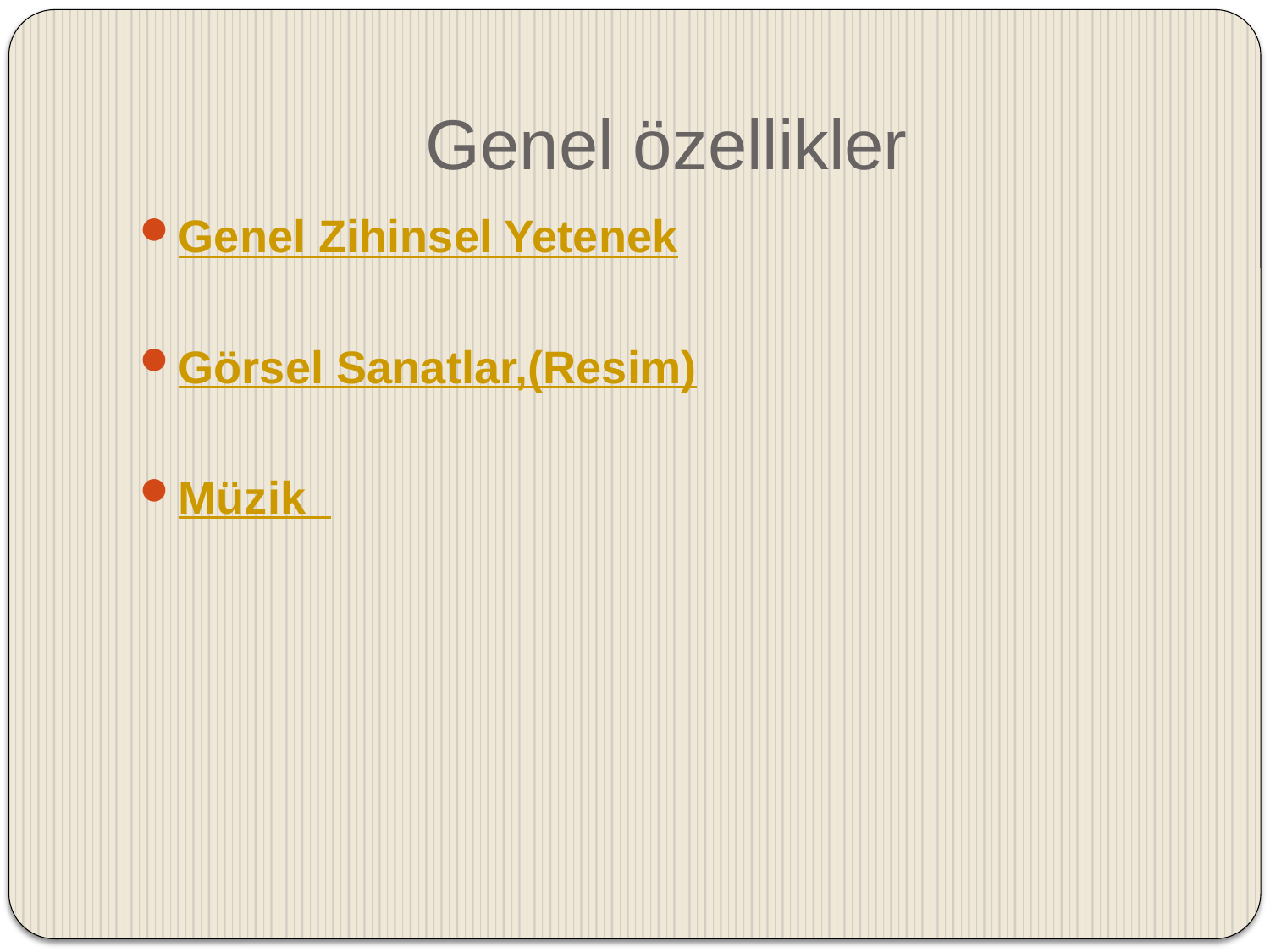

# Genel özellikler
Genel Zihinsel Yetenek

Görsel Sanatlar,(Resim)

Müzik